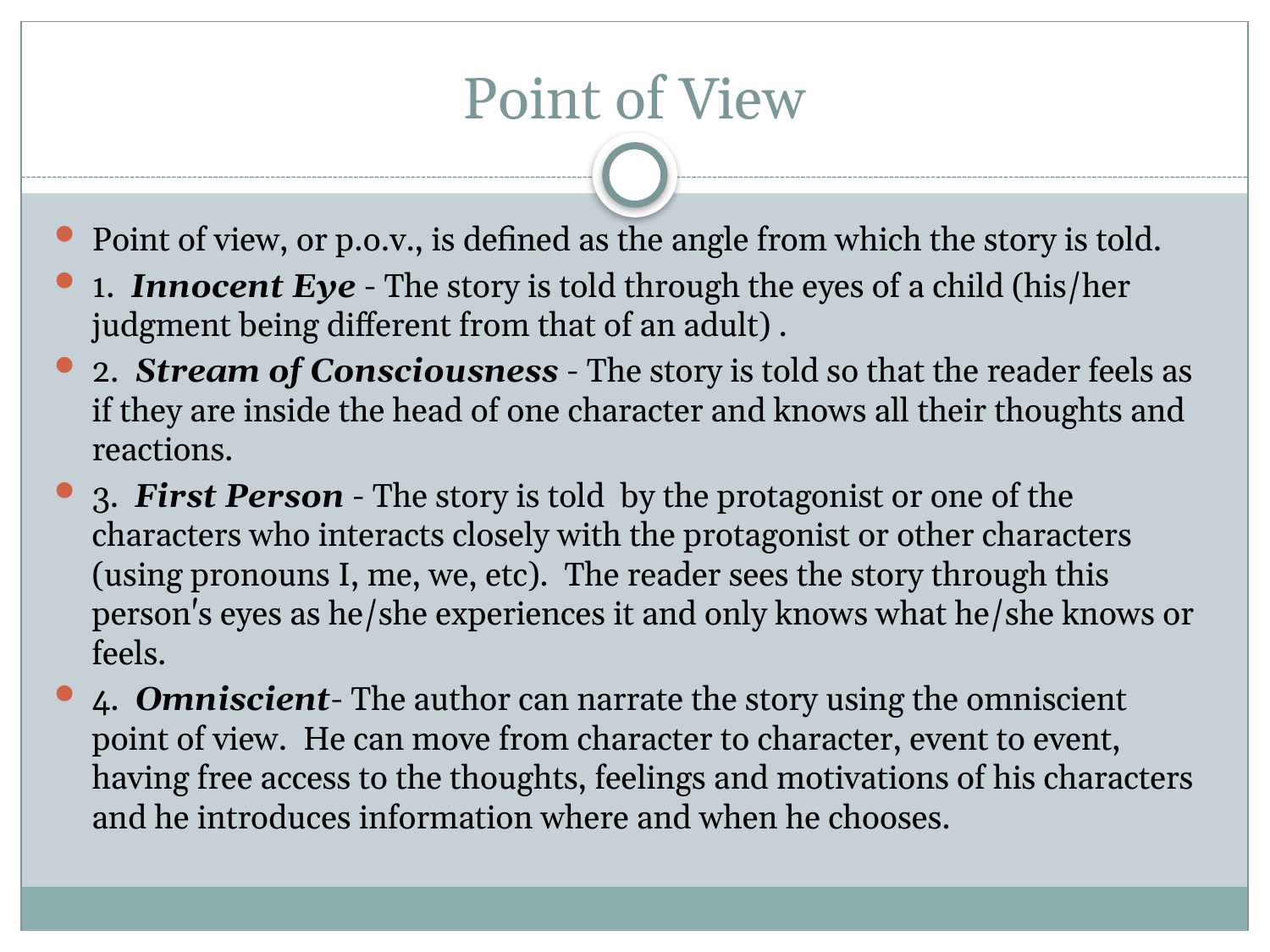

# Point of View
Point of view, or p.o.v., is defined as the angle from which the story is told.
1.  Innocent Eye - The story is told through the eyes of a child (his/her judgment being different from that of an adult) .
2.  Stream of Consciousness - The story is told so that the reader feels as if they are inside the head of one character and knows all their thoughts and reactions.
3.  First Person - The story is told  by the protagonist or one of the characters who interacts closely with the protagonist or other characters (using pronouns I, me, we, etc).  The reader sees the story through this person's eyes as he/she experiences it and only knows what he/she knows or feels.
4.  Omniscient- The author can narrate the story using the omniscient point of view.  He can move from character to character, event to event, having free access to the thoughts, feelings and motivations of his characters and he introduces information where and when he chooses.